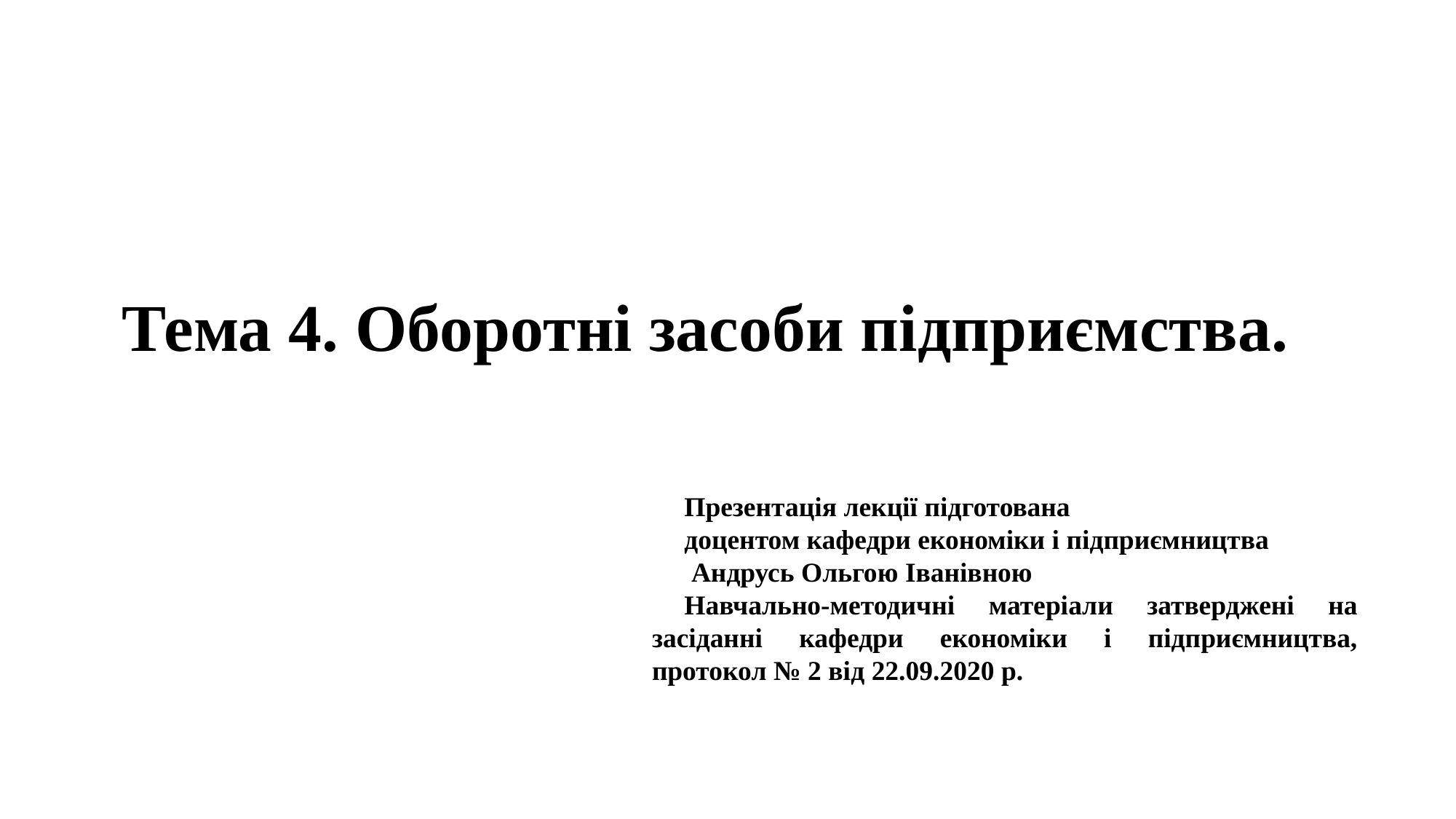

Тема 4. Оборотні засоби підприємства.
Презентація лекції підготована
доцентом кафедри економіки і підприємництва
 Андрусь Ольгою Іванівною
Навчально-методичні матеріали затверджені на засіданні кафедри економіки і підприємництва, протокол № 2 від 22.09.2020 р.